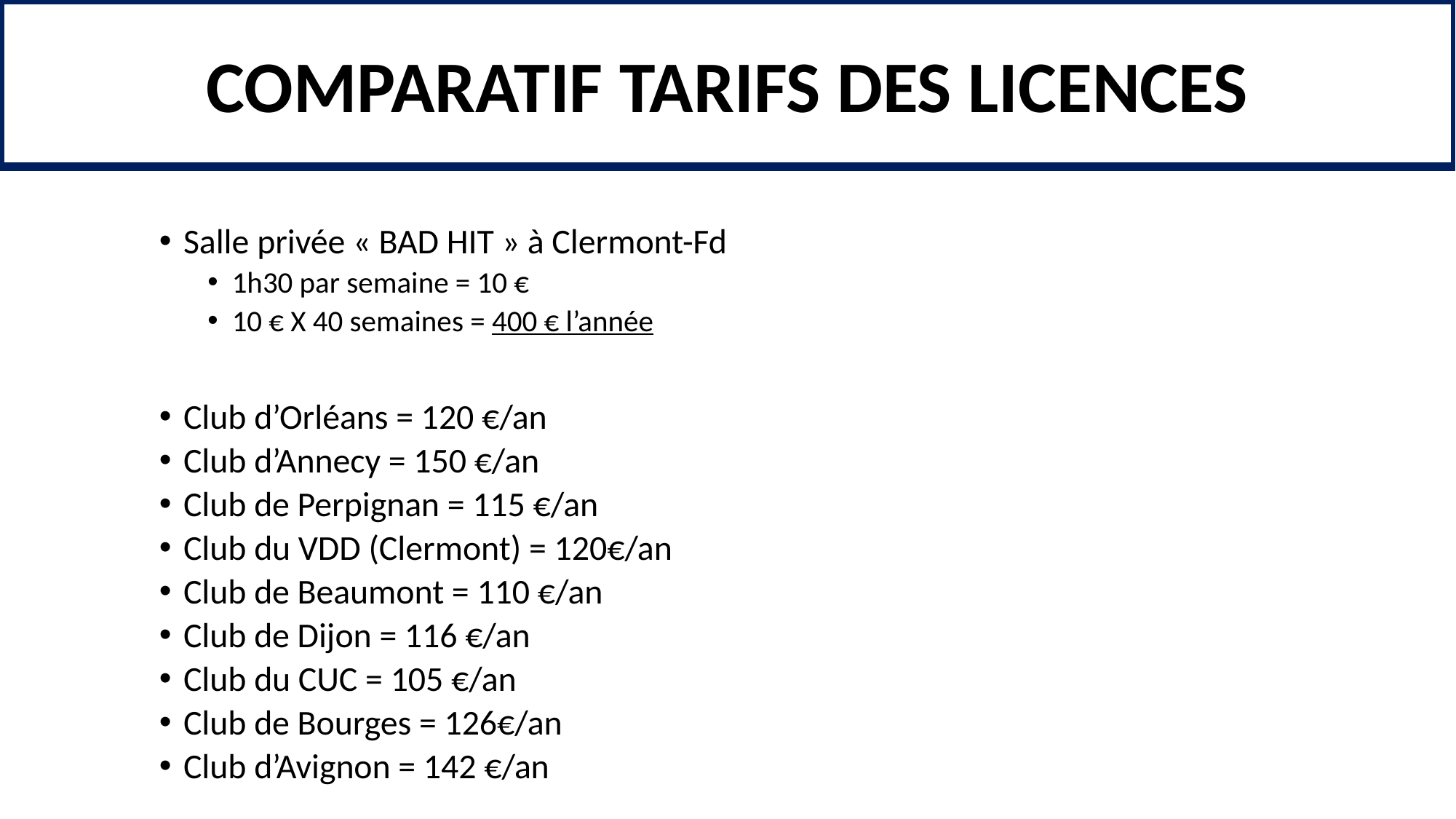

COMPARATIF TARIFS DES LICENCES
Salle privée « BAD HIT » à Clermont-Fd
1h30 par semaine = 10 €
10 € X 40 semaines = 400 € l’année

Club d’Orléans = 120 €/an
Club d’Annecy = 150 €/an
Club de Perpignan = 115 €/an
Club du VDD (Clermont) = 120€/an
Club de Beaumont = 110 €/an
Club de Dijon = 116 €/an
Club du CUC = 105 €/an
Club de Bourges = 126€/an
Club d’Avignon = 142 €/an